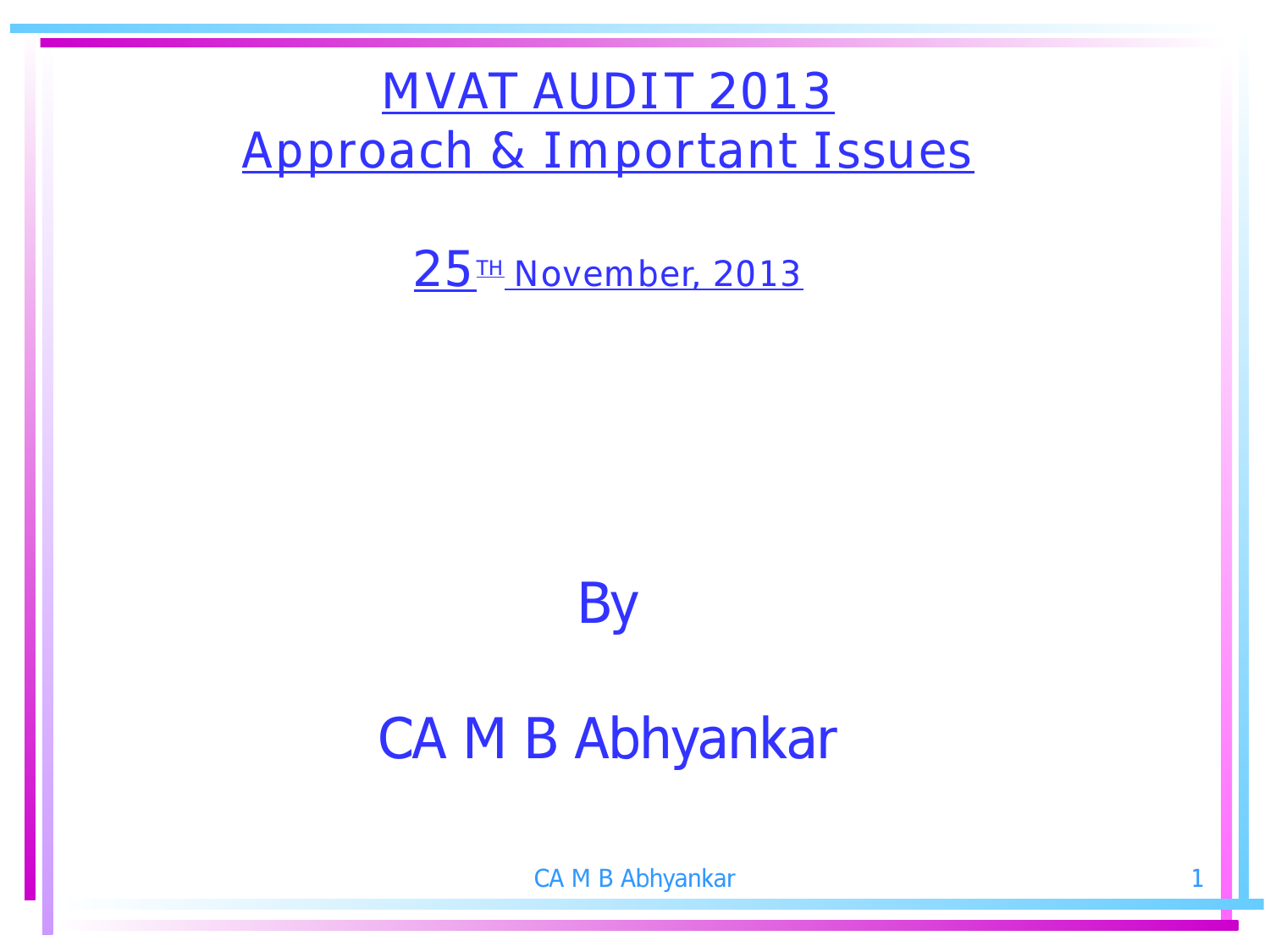

# MVAT AUDIT 2013 Approach & Important Issues 25TH November, 2013 By CA M B Abhyankar
CA M B Abhyankar
1